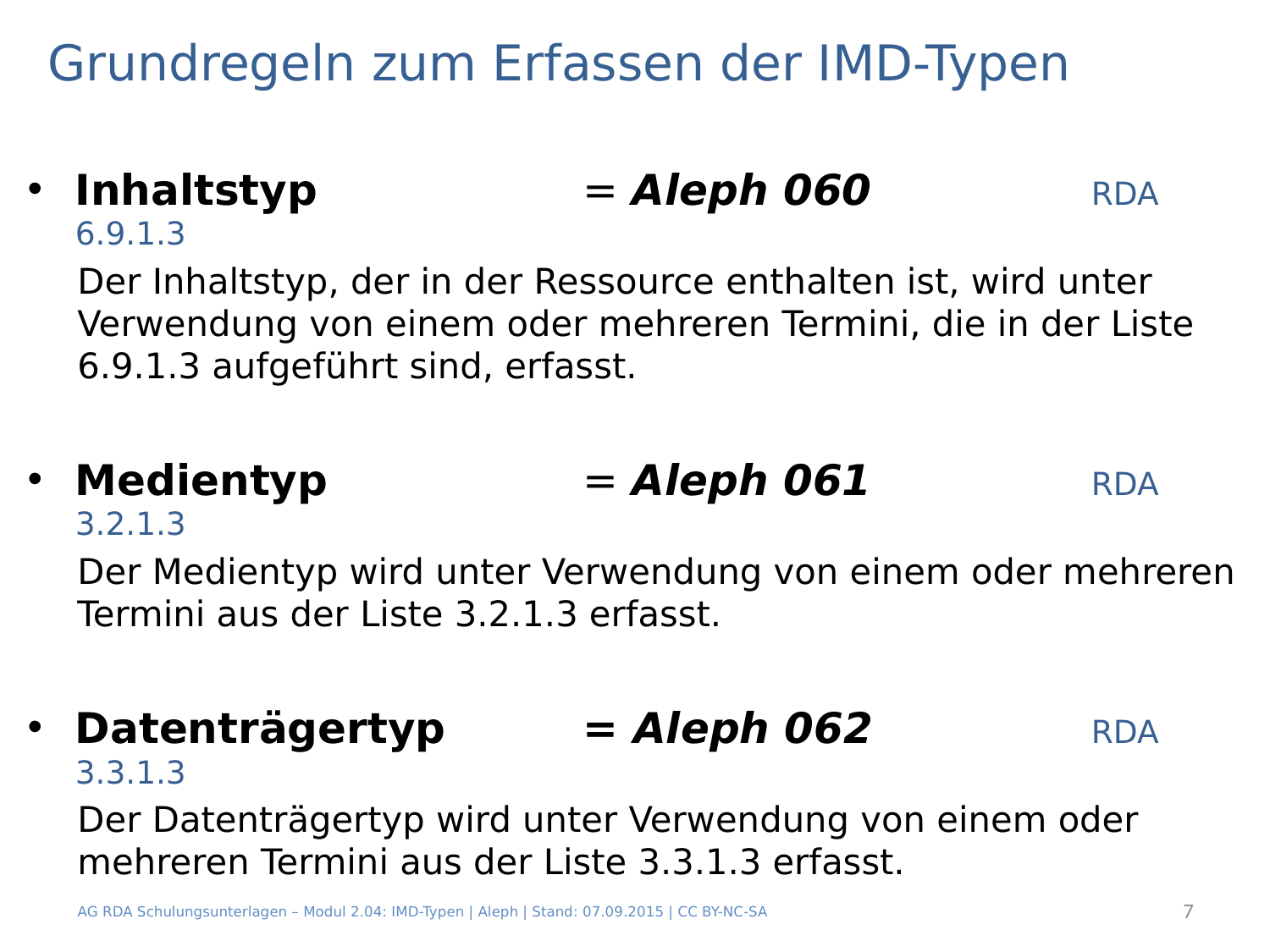

# Grundregeln zum Erfassen der IMD-Typen
Inhaltstyp 		= Aleph 060		RDA 6.9.1.3
Der Inhaltstyp, der in der Ressource enthalten ist, wird unter Verwendung von einem oder mehreren Termini, die in der Liste 6.9.1.3 aufgeführt sind, erfasst.

Medientyp 		= Aleph 061		RDA 3.2.1.3
Der Medientyp wird unter Verwendung von einem oder mehreren Termini aus der Liste 3.2.1.3 erfasst.

Datenträgertyp 	= Aleph 062		RDA 3.3.1.3
Der Datenträgertyp wird unter Verwendung von einem oder mehreren Termini aus der Liste 3.3.1.3 erfasst.

7
AG RDA Schulungsunterlagen – Modul 2.04: IMD-Typen | Aleph | Stand: 07.09.2015 | CC BY-NC-SA